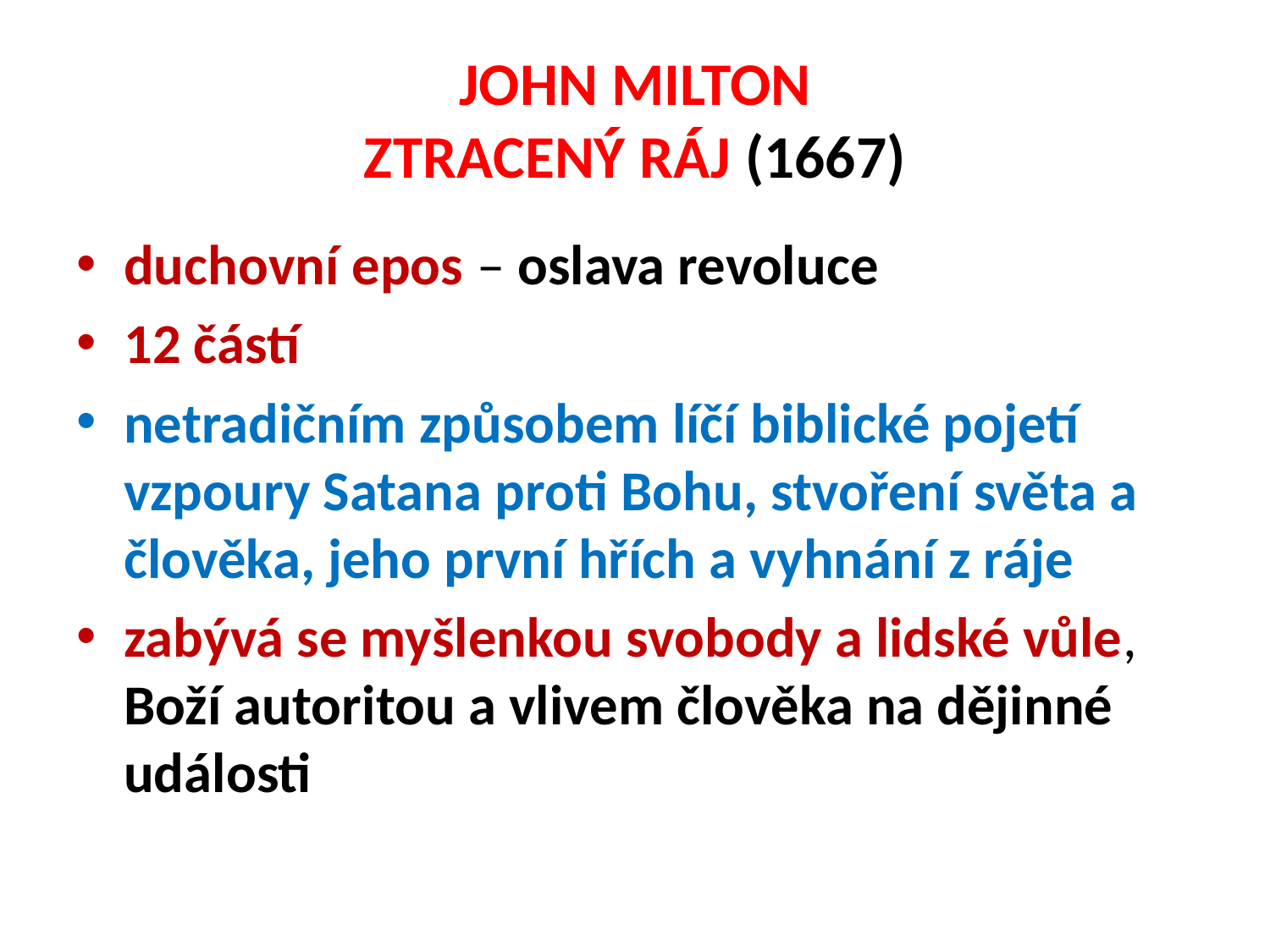

# JOHN MILTON ZTRACENÝ RÁJ (1667)
duchovní epos – oslava revoluce
12 částí
netradičním způsobem líčí biblické pojetí vzpoury Satana proti Bohu, stvoření světa a člověka, jeho první hřích a vyhnání z ráje
zabývá se myšlenkou svobody a lidské vůle, Boží autoritou a vlivem člověka na dějinné události